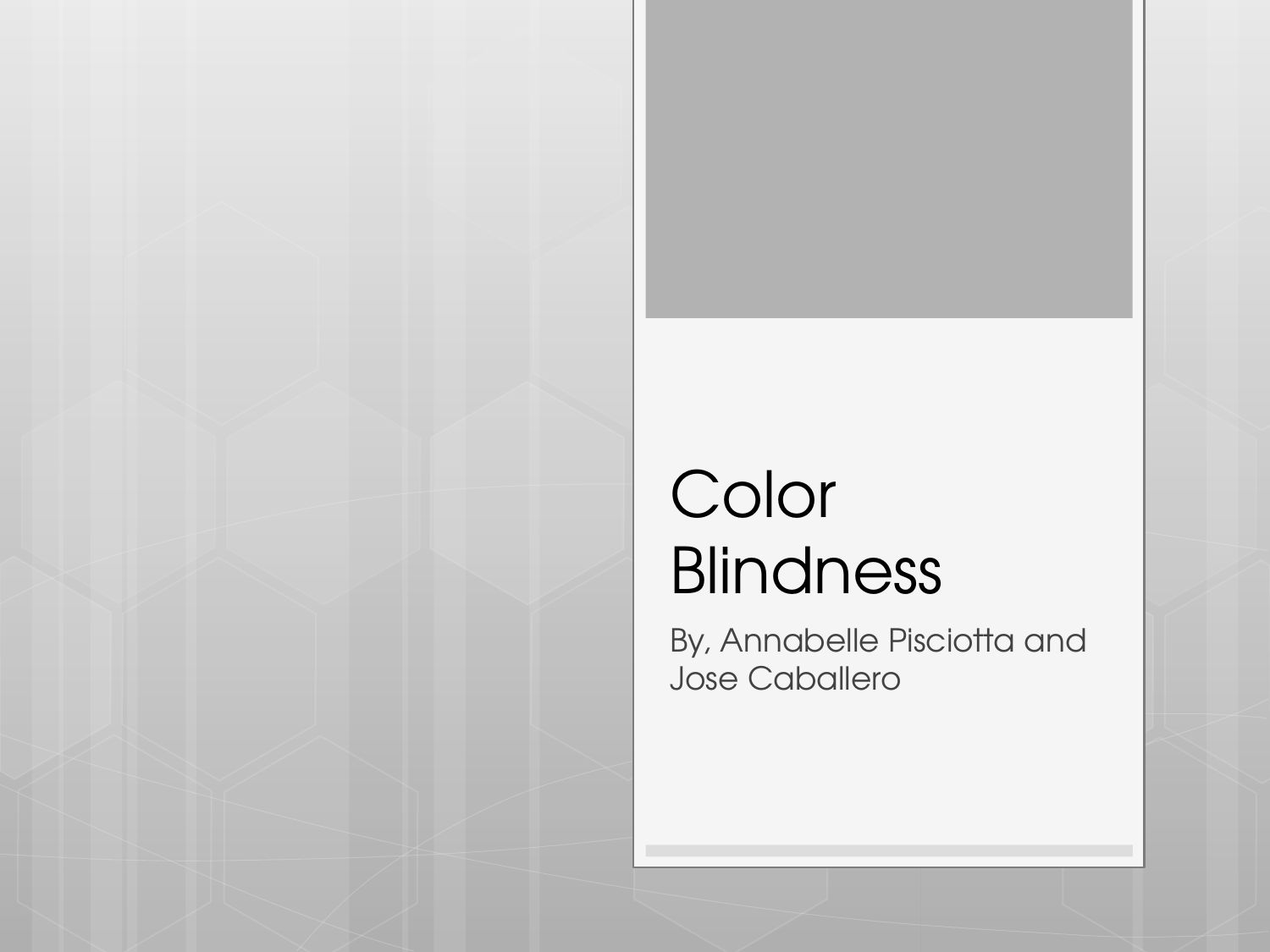

# Color Blindness
By, Annabelle Pisciotta and Jose Caballero